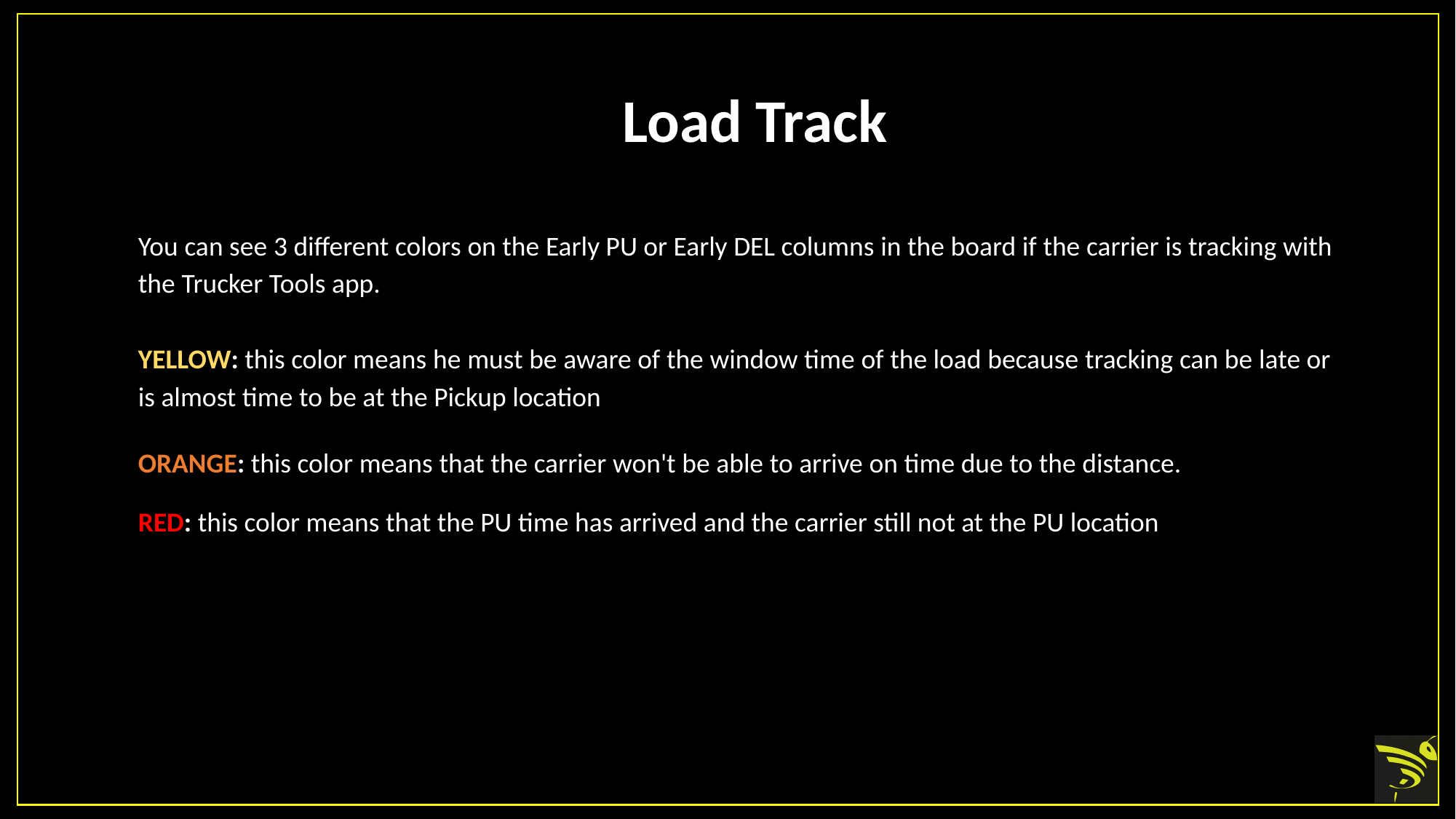

# Load Track
You can see 3 different colors on the Early PU or Early DEL columns in the board if the carrier is tracking with the Trucker Tools app.

YELLOW: this color means he must be aware of the window time of the load because tracking can be late or is almost time to be at the Pickup location

ORANGE: this color means that the carrier won't be able to arrive on time due to the distance.

RED: this color means that the PU time has arrived and the carrier still not at the PU location